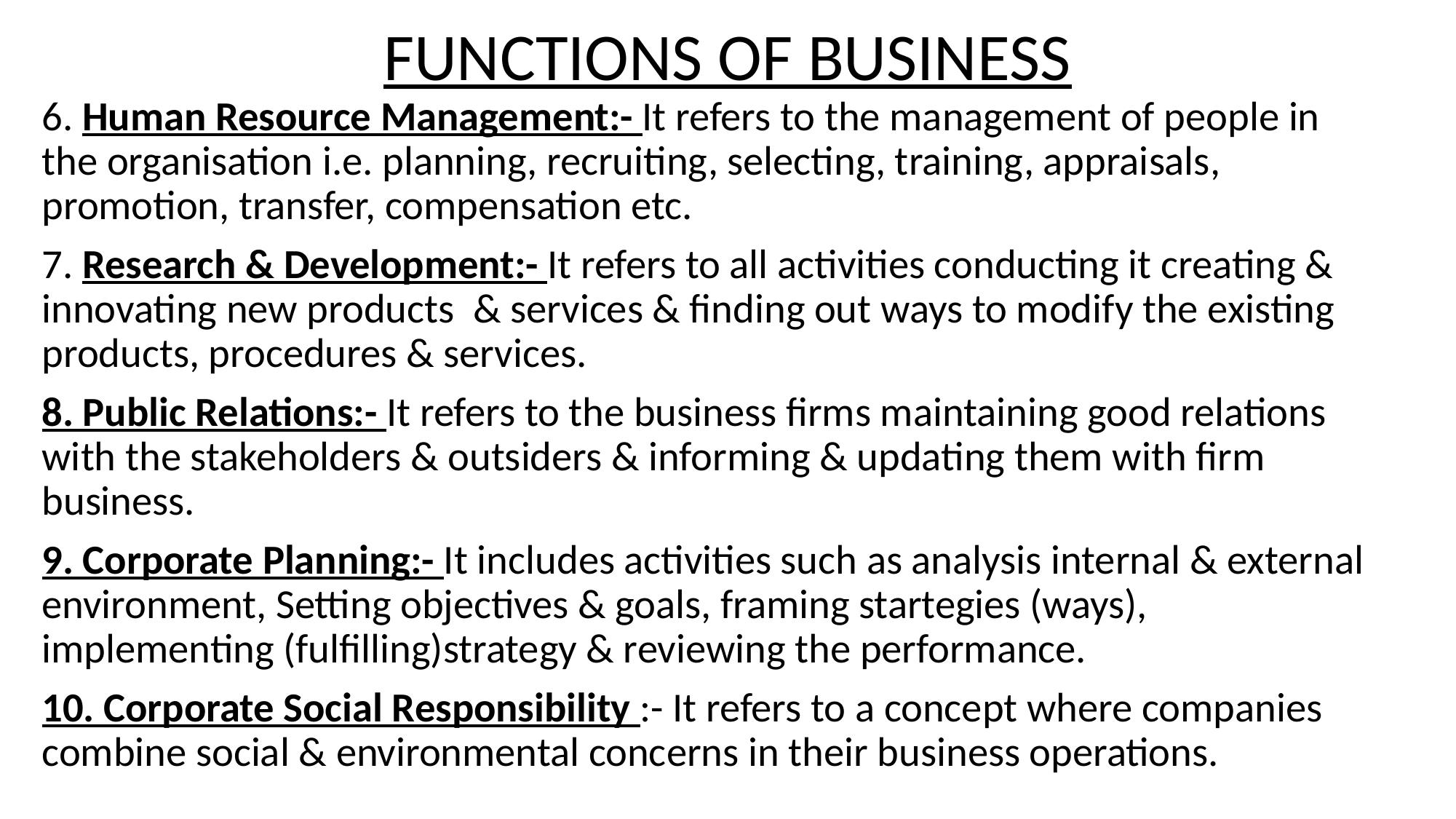

# FUNCTIONS OF BUSINESS
6. Human Resource Management:- It refers to the management of people in the organisation i.e. planning, recruiting, selecting, training, appraisals, promotion, transfer, compensation etc.
7. Research & Development:- It refers to all activities conducting it creating & innovating new products  & services & finding out ways to modify the existing products, procedures & services.
8. Public Relations:- It refers to the business firms maintaining good relations with the stakeholders & outsiders & informing & updating them with firm business.
9. Corporate Planning:- It includes activities such as analysis internal & external environment, Setting objectives & goals, framing startegies (ways), implementing (fulfilling)strategy & reviewing the performance.
10. Corporate Social Responsibility :- It refers to a concept where companies combine social & environmental concerns in their business operations.